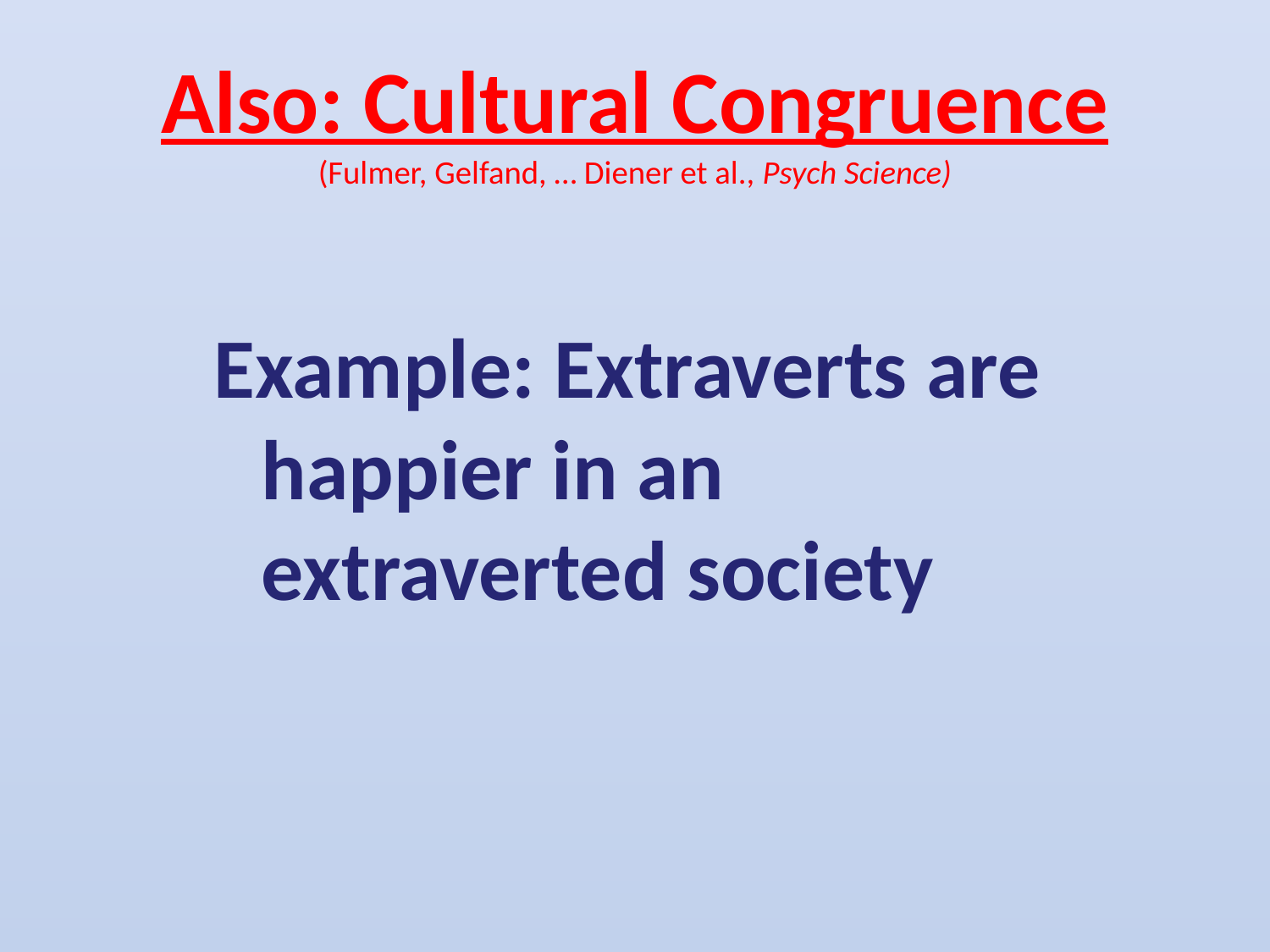

# Also: Cultural Congruence (Fulmer, Gelfand, … Diener et al., Psych Science)

Example: Extraverts are happier in an extraverted society